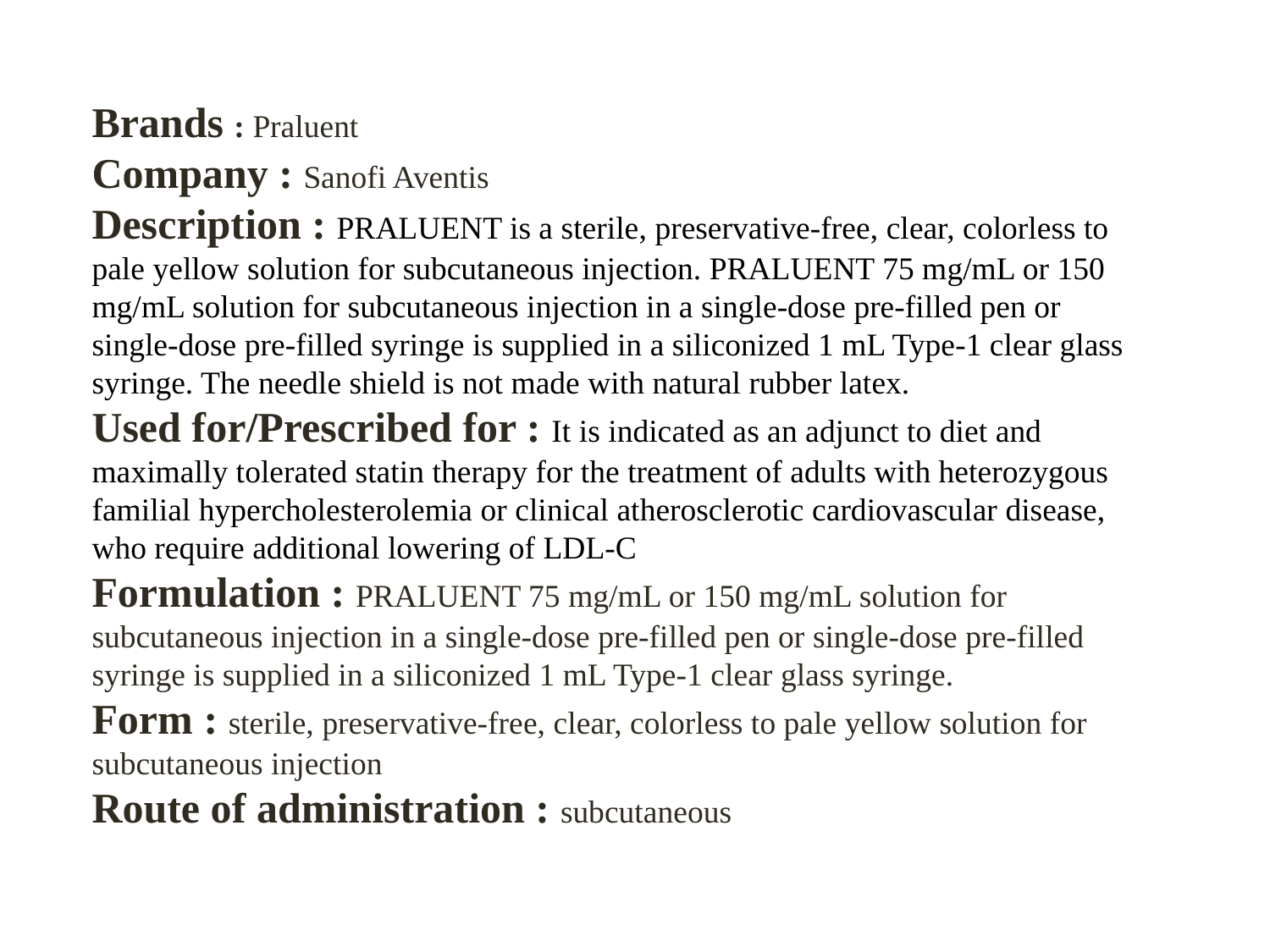

Brands : Praluent
Company : Sanofi Aventis
Description : PRALUENT is a sterile, preservative-free, clear, colorless to pale yellow solution for subcutaneous injection. PRALUENT 75 mg/mL or 150 mg/mL solution for subcutaneous injection in a single-dose pre-filled pen or single-dose pre-filled syringe is supplied in a siliconized 1 mL Type-1 clear glass syringe. The needle shield is not made with natural rubber latex.
Used for/Prescribed for : It is indicated as an adjunct to diet and maximally tolerated statin therapy for the treatment of adults with heterozygous familial hypercholesterolemia or clinical atherosclerotic cardiovascular disease, who require additional lowering of LDL-C
Formulation : PRALUENT 75 mg/mL or 150 mg/mL solution for subcutaneous injection in a single-dose pre-filled pen or single-dose pre-filled syringe is supplied in a siliconized 1 mL Type-1 clear glass syringe.
Form : sterile, preservative-free, clear, colorless to pale yellow solution for subcutaneous injection
Route of administration : subcutaneous